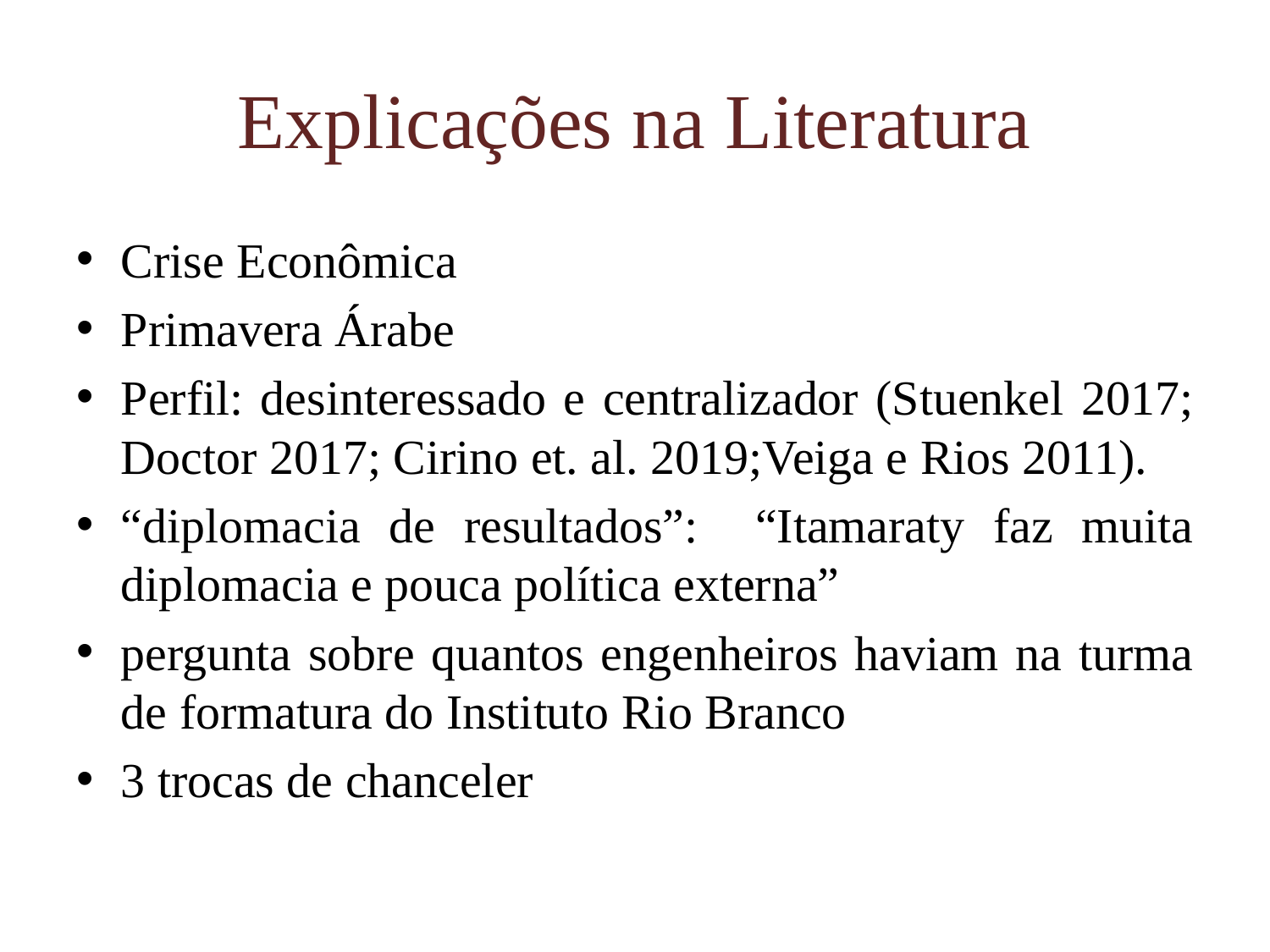

# Explicações na Literatura
Crise Econômica
Primavera Árabe
Perfil: desinteressado e centralizador (Stuenkel 2017; Doctor 2017; Cirino et. al. 2019;Veiga e Rios 2011).
“diplomacia de resultados”:  “Itamaraty faz muita diplomacia e pouca política externa”
pergunta sobre quantos engenheiros haviam na turma de formatura do Instituto Rio Branco
3 trocas de chanceler